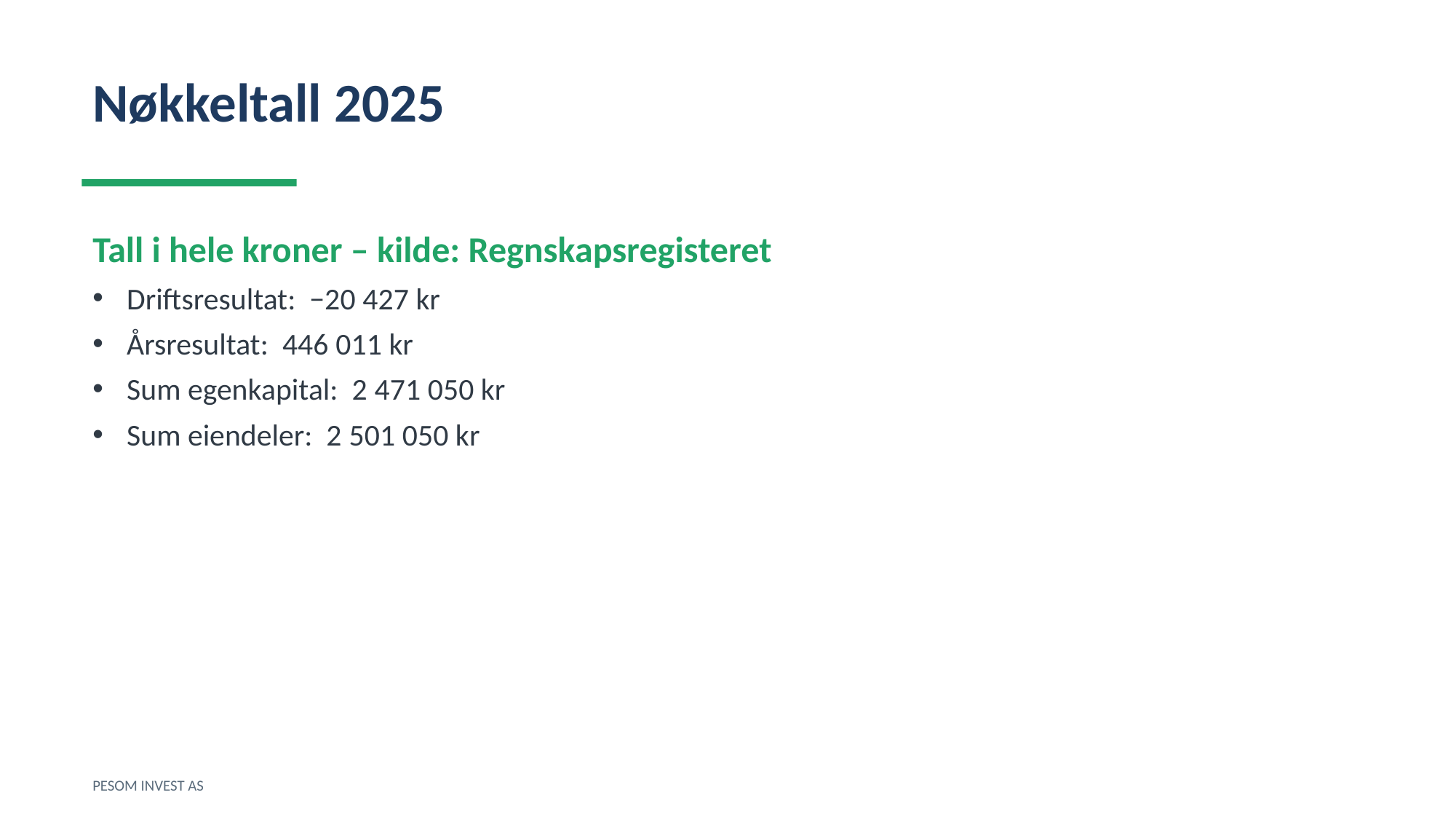

Nøkkeltall 2025

Tall i hele kroner – kilde: Regnskapsregisteret
Driftsresultat:  −20 427 kr
Årsresultat:  446 011 kr
Sum egenkapital:  2 471 050 kr
Sum eiendeler:  2 501 050 kr
PESOM INVEST AS